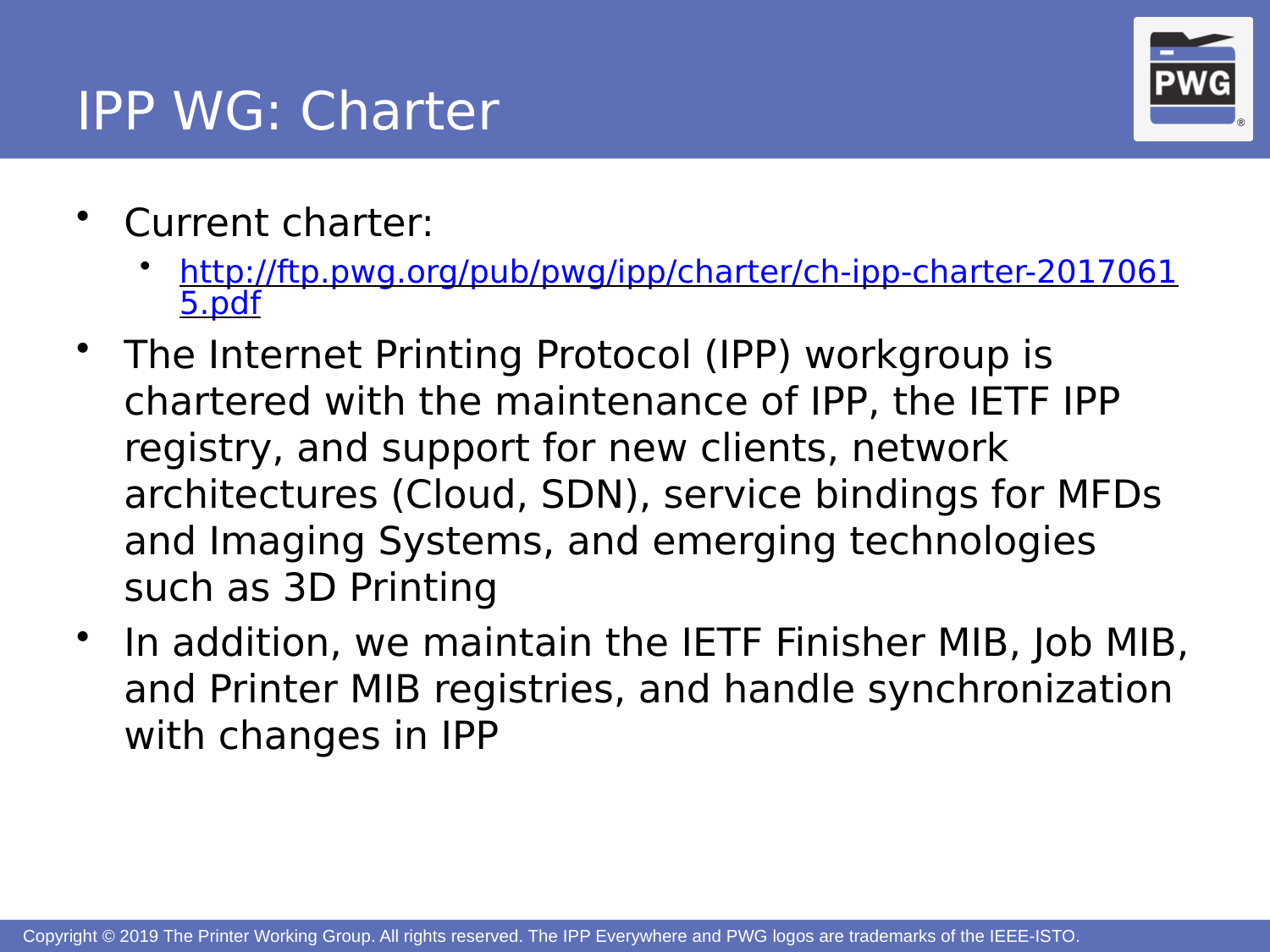

# IPP WG: Charter
Current charter:
http://ftp.pwg.org/pub/pwg/ipp/charter/ch-ipp-charter-20170615.pdf
The Internet Printing Protocol (IPP) workgroup is chartered with the maintenance of IPP, the IETF IPP registry, and support for new clients, network architectures (Cloud, SDN), service bindings for MFDs and Imaging Systems, and emerging technologies such as 3D Printing
In addition, we maintain the IETF Finisher MIB, Job MIB, and Printer MIB registries, and handle synchronization with changes in IPP

Copyright © 2019 The Printer Working Group. All rights reserved. The IPP Everywhere and PWG logos are trademarks of the IEEE-ISTO.
25